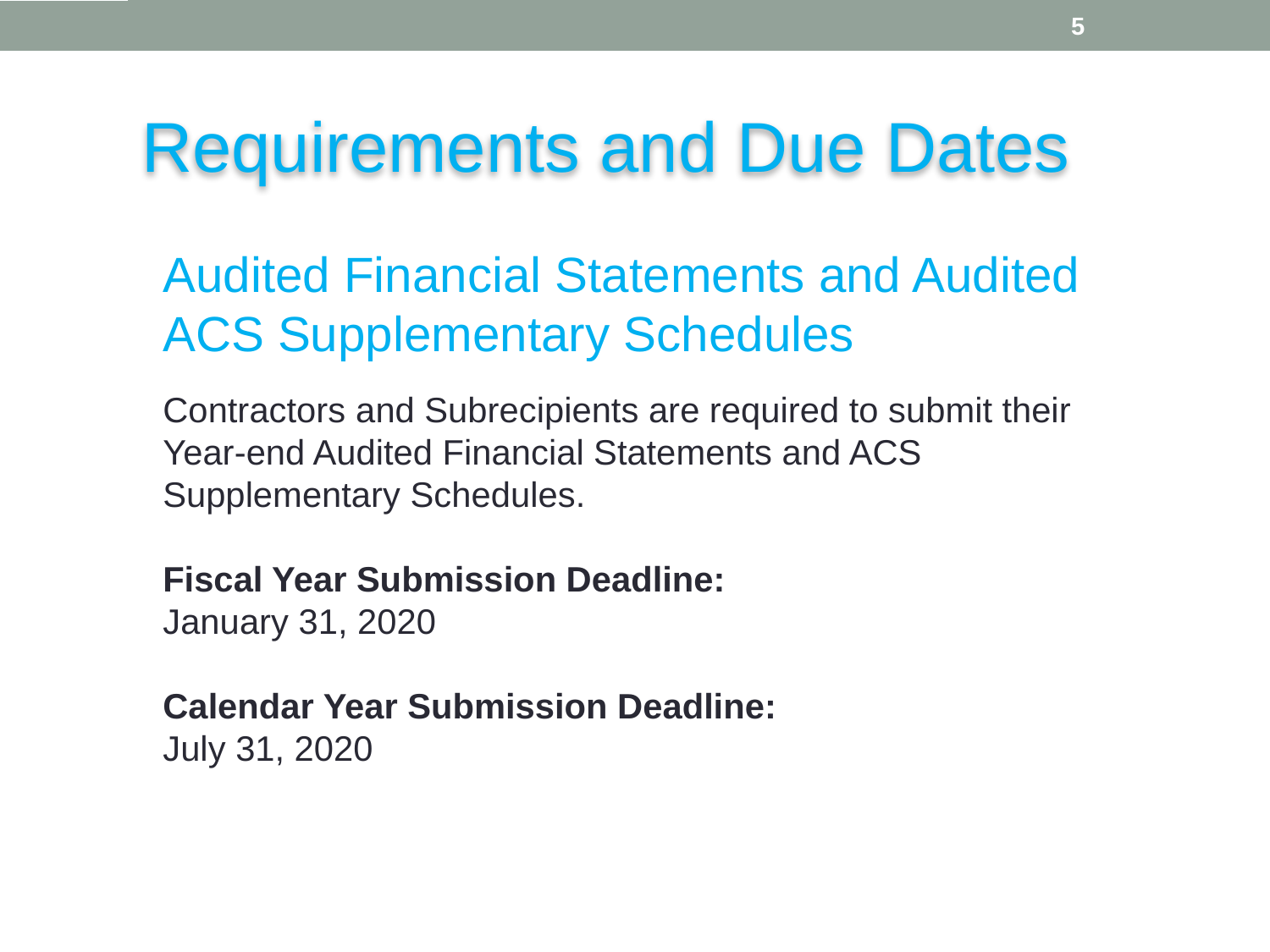

5
Requirements and Due Dates
Audited Financial Statements and Audited ACS Supplementary Schedules
Contractors and Subrecipients are required to submit their Year-end Audited Financial Statements and ACS Supplementary Schedules.

Fiscal Year Submission Deadline:
January 31, 2020

Calendar Year Submission Deadline:
July 31, 2020